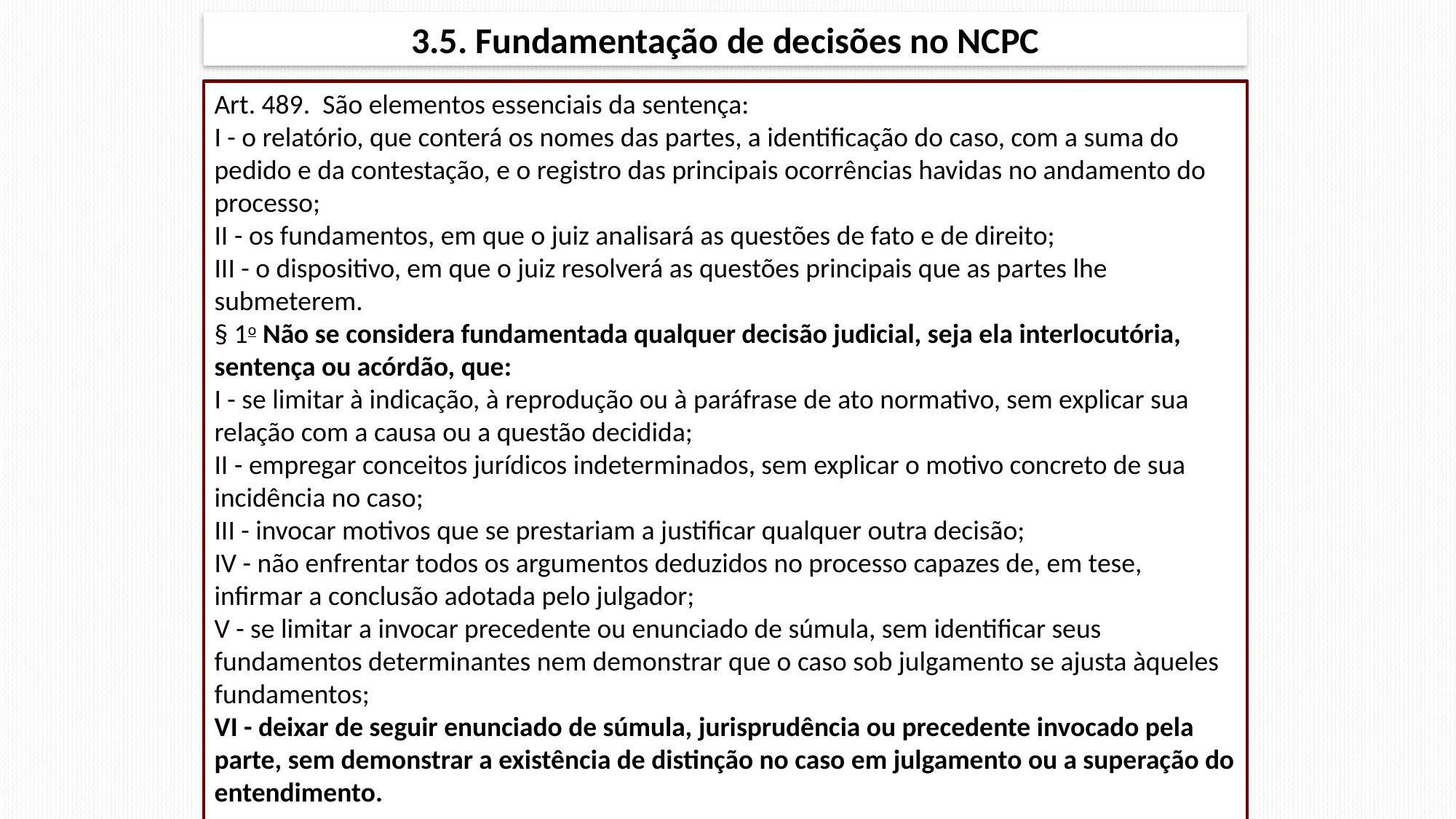

# 3.5. Fundamentação de decisões no NCPC
Art. 489.  São elementos essenciais da sentença:
I - o relatório, que conterá os nomes das partes, a identificação do caso, com a suma do pedido e da contestação, e o registro das principais ocorrências havidas no andamento do processo;
II - os fundamentos, em que o juiz analisará as questões de fato e de direito;
III - o dispositivo, em que o juiz resolverá as questões principais que as partes lhe submeterem.
§ 1o Não se considera fundamentada qualquer decisão judicial, seja ela interlocutória, sentença ou acórdão, que:
I - se limitar à indicação, à reprodução ou à paráfrase de ato normativo, sem explicar sua relação com a causa ou a questão decidida;
II - empregar conceitos jurídicos indeterminados, sem explicar o motivo concreto de sua incidência no caso;
III - invocar motivos que se prestariam a justificar qualquer outra decisão;
IV - não enfrentar todos os argumentos deduzidos no processo capazes de, em tese, infirmar a conclusão adotada pelo julgador;
V - se limitar a invocar precedente ou enunciado de súmula, sem identificar seus fundamentos determinantes nem demonstrar que o caso sob julgamento se ajusta àqueles fundamentos;
VI - deixar de seguir enunciado de súmula, jurisprudência ou precedente invocado pela parte, sem demonstrar a existência de distinção no caso em julgamento ou a superação do entendimento.